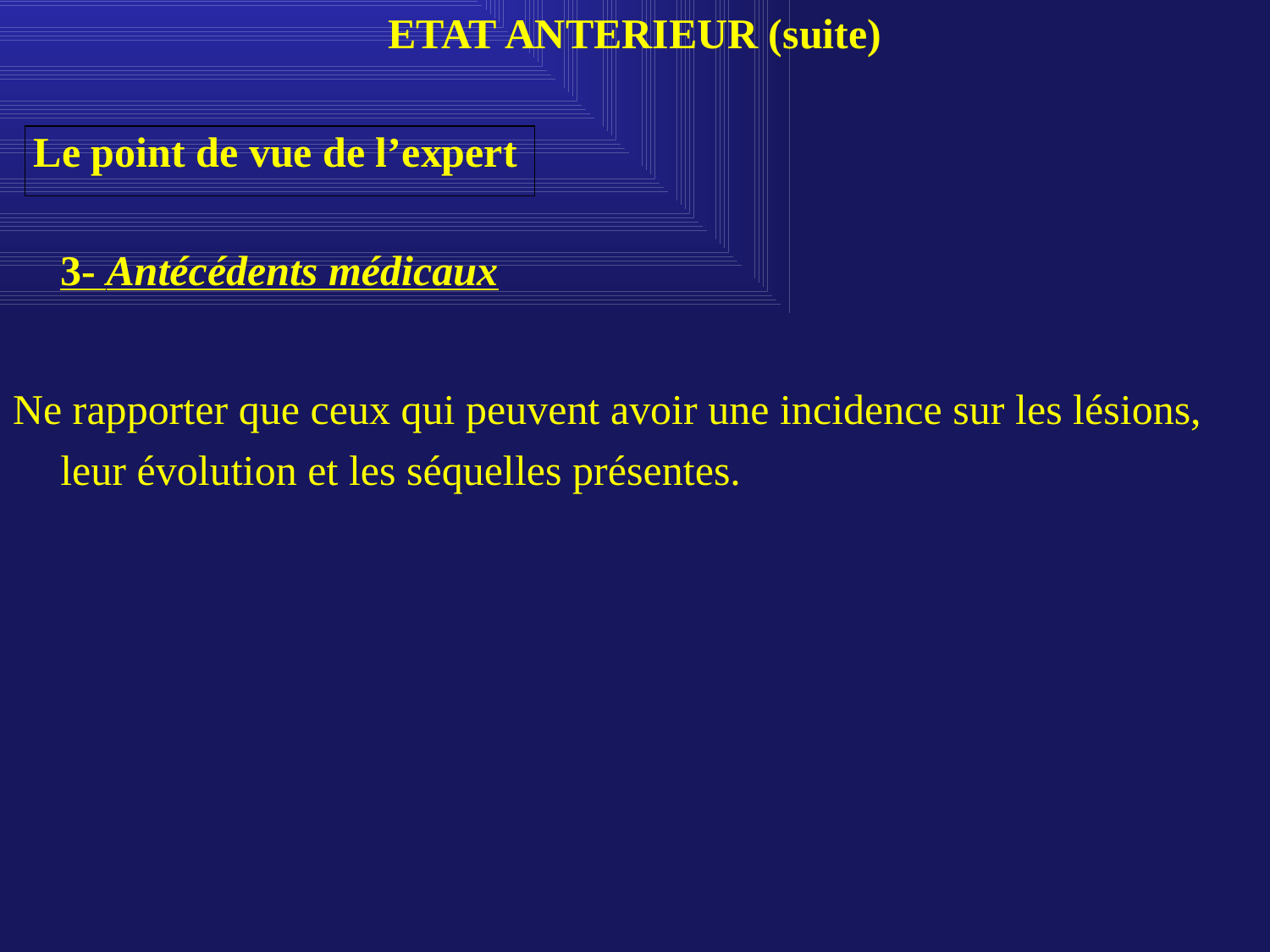

ETAT ANTERIEUR (suite)

  Le point de vue de l’expert

	3- Antécédents médicaux

Ne rapporter que ceux qui peuvent avoir une incidence sur les lésions, leur évolution et les séquelles présentes.